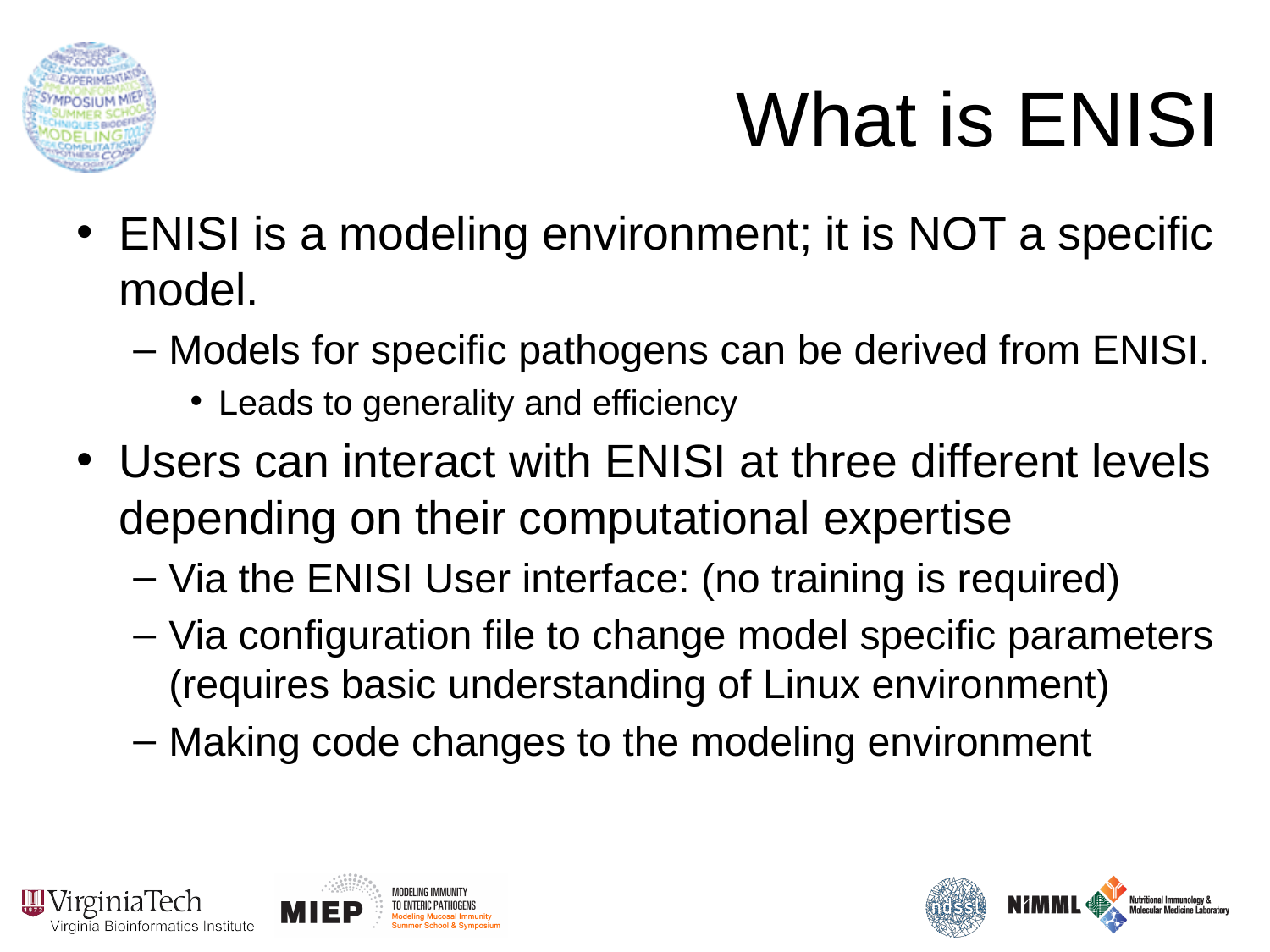

# What is ENISI
ENISI is a modeling environment; it is NOT a specific model.
Models for specific pathogens can be derived from ENISI.
Leads to generality and efficiency
Users can interact with ENISI at three different levels depending on their computational expertise
Via the ENISI User interface: (no training is required)
Via configuration file to change model specific parameters (requires basic understanding of Linux environment)
Making code changes to the modeling environment